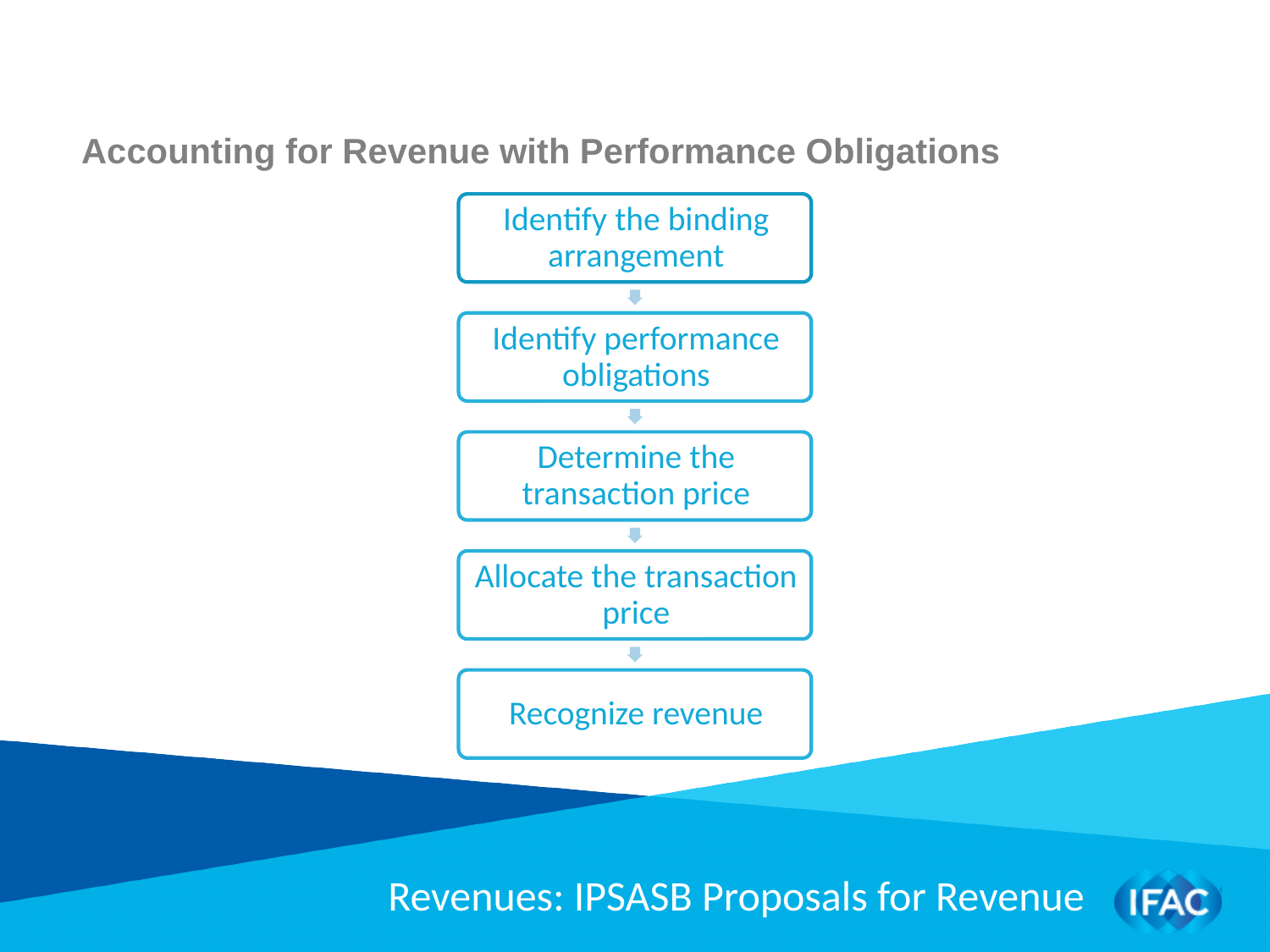

Accounting for Revenue with Performance Obligations

Identify the binding arrangement
Identify performance obligations
Determine the transaction price
Allocate the transaction price
Recognize revenue
Revenues: IPSASB Proposals for Revenue